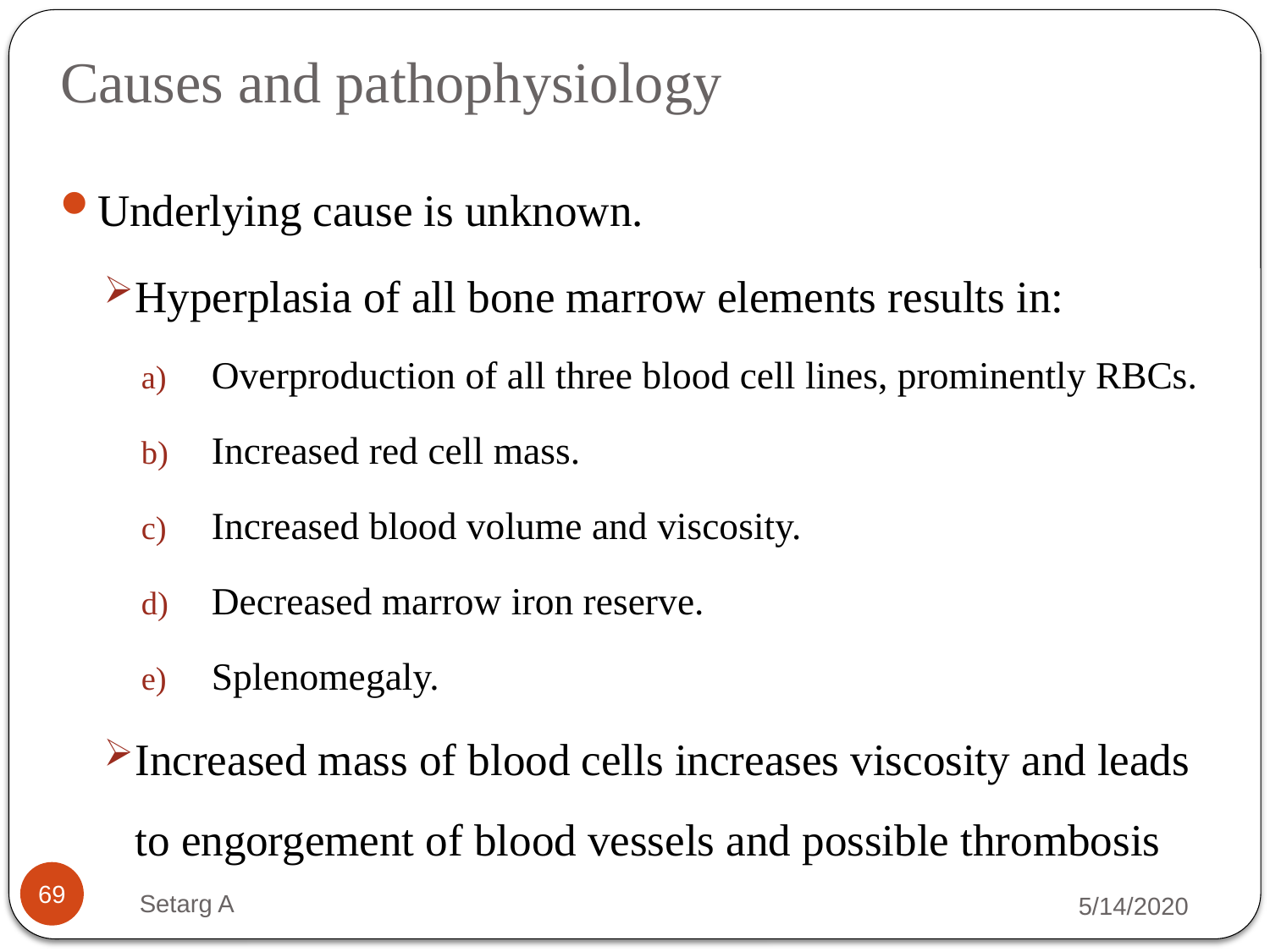

# Causes and pathophysiology
Underlying cause is unknown.
Hyperplasia of all bone marrow elements results in:
Overproduction of all three blood cell lines, prominently RBCs.
Increased red cell mass.
Increased blood volume and viscosity.
Decreased marrow iron reserve.
Splenomegaly.
Increased mass of blood cells increases viscosity and leads to engorgement of blood vessels and possible thrombosis

69
Setarg A
5/14/2020